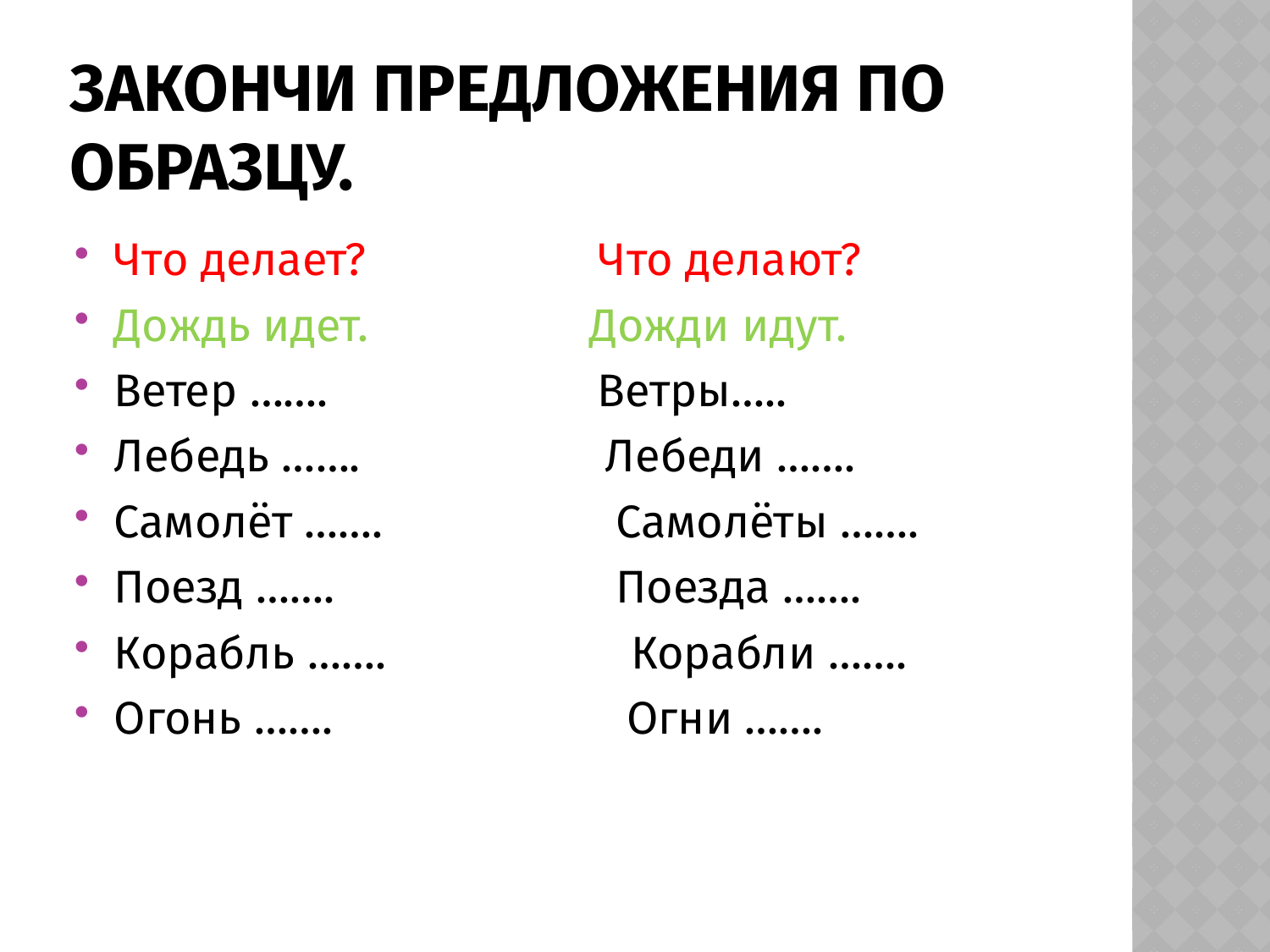

# Закончи предложения по образцу.
Что делает?                   Что делают?
Дождь идет.                  Дожди идут.
Ветер …….                      Ветры…..
Лебедь …….                    Лебеди …….
Самолёт …….                   Самолёты …….
Поезд …….                       Поезда …….
Корабль …….                    Корабли …….
Огонь …….                        Огни …….